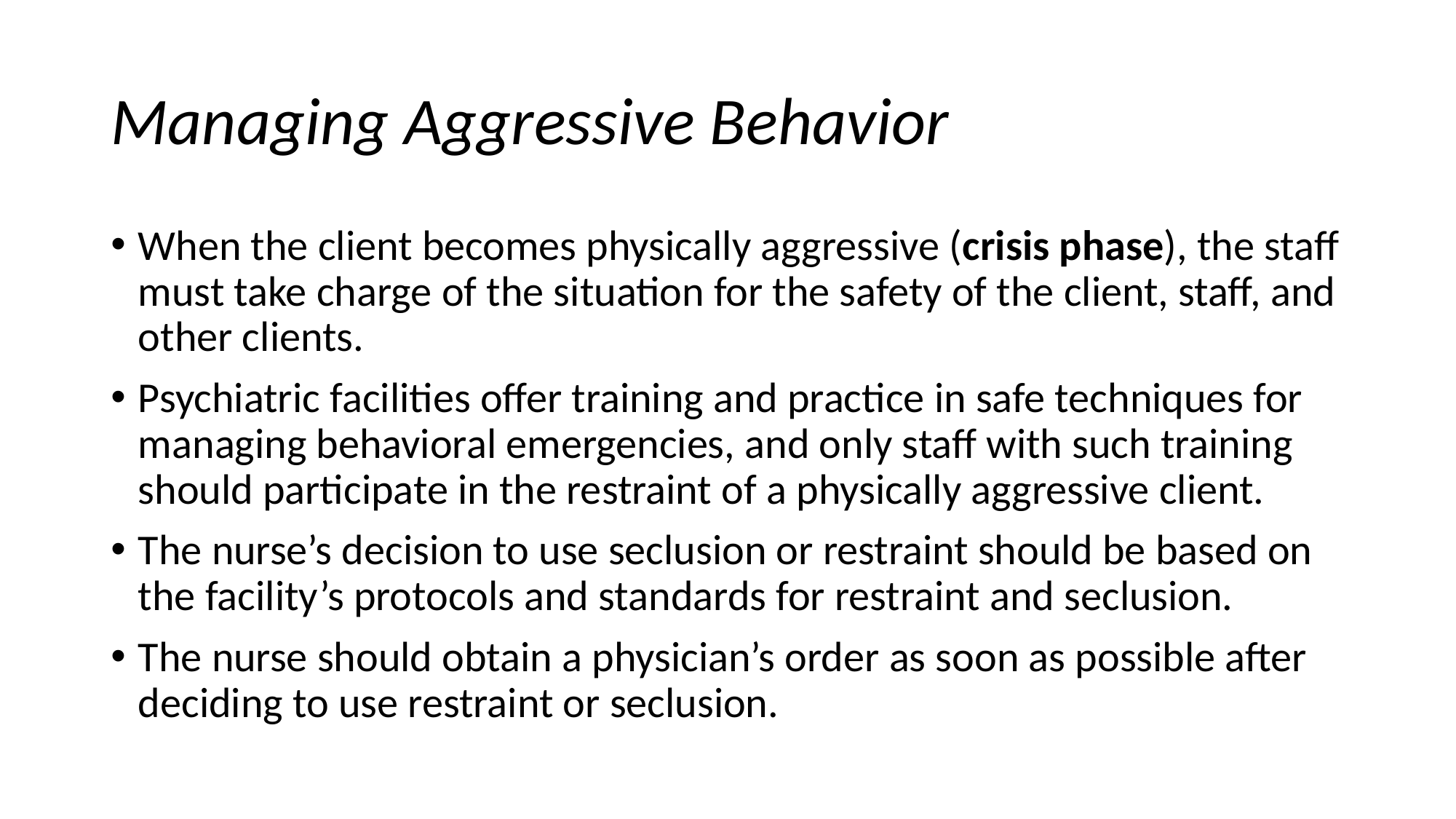

# Managing Aggressive Behavior
When the client becomes physically aggressive (crisis phase), the staff must take charge of the situation for the safety of the client, staff, and other clients.
Psychiatric facilities offer training and practice in safe techniques for managing behavioral emergencies, and only staff with such training should participate in the restraint of a physically aggressive client.
The nurse’s decision to use seclusion or restraint should be based on the facility’s protocols and standards for restraint and seclusion.
The nurse should obtain a physician’s order as soon as possible after deciding to use restraint or seclusion.